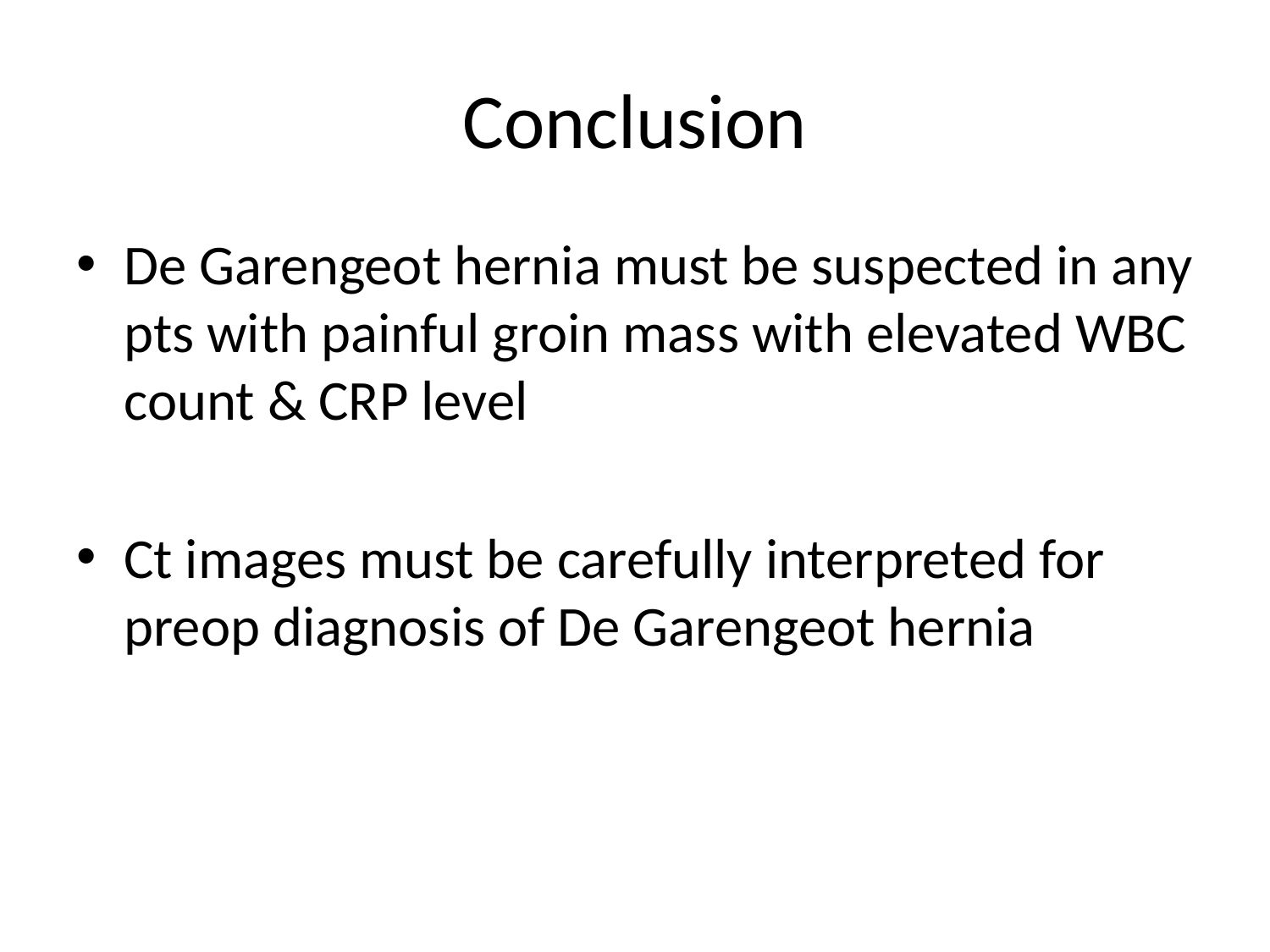

# Conclusion
De Garengeot hernia must be suspected in any pts with painful groin mass with elevated WBC count & CRP level

Ct images must be carefully interpreted for preop diagnosis of De Garengeot hernia